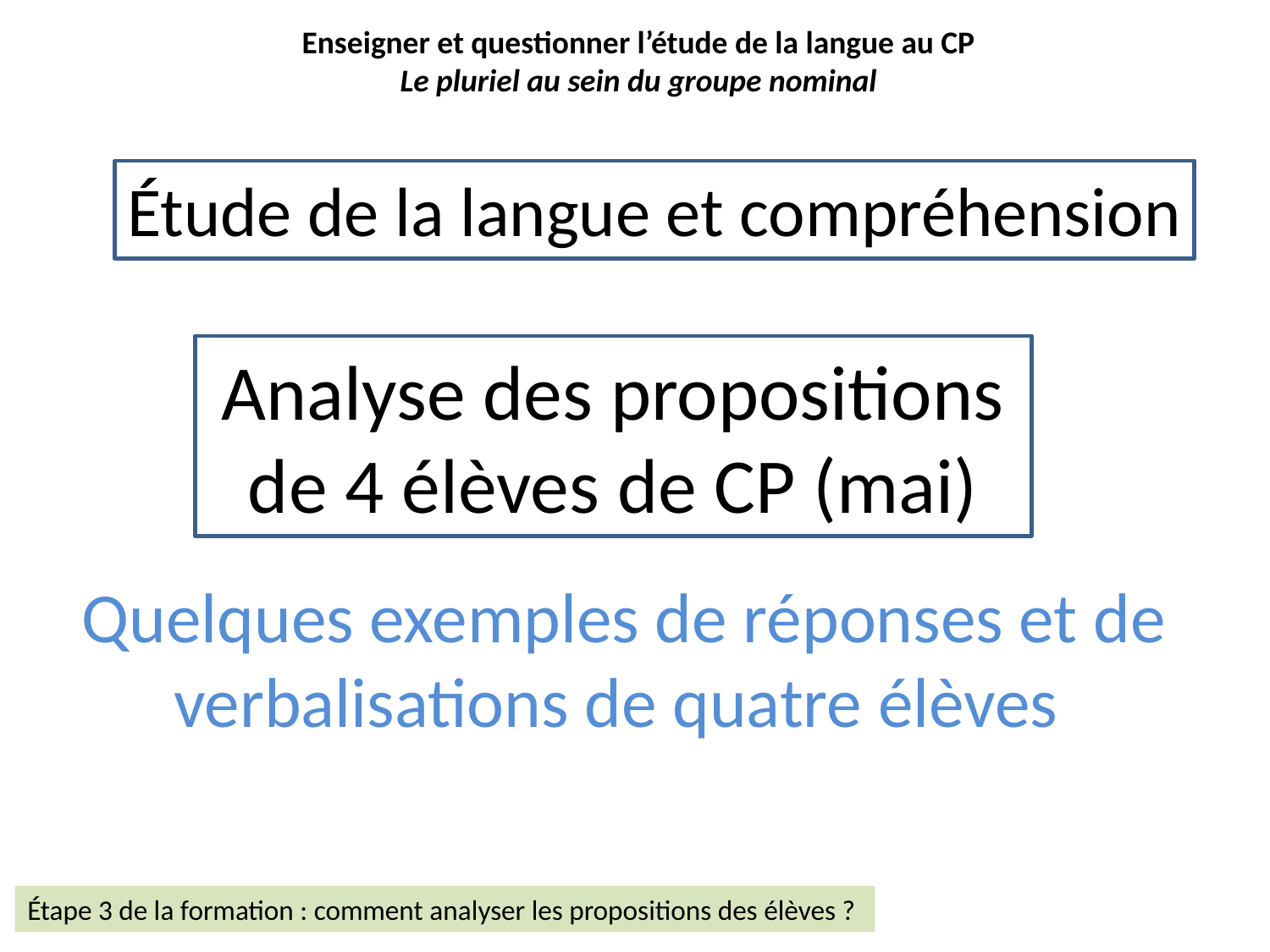

Enseigner et questionner l’étude de la langue au CP
Le pluriel au sein du groupe nominal
Étude de la langue et compréhension
Analyse des propositions de 4 élèves de CP (mai)
Quelques exemples de réponses et de verbalisations de quatre élèves
Étape 3 de la formation : comment analyser les propositions des élèves ?